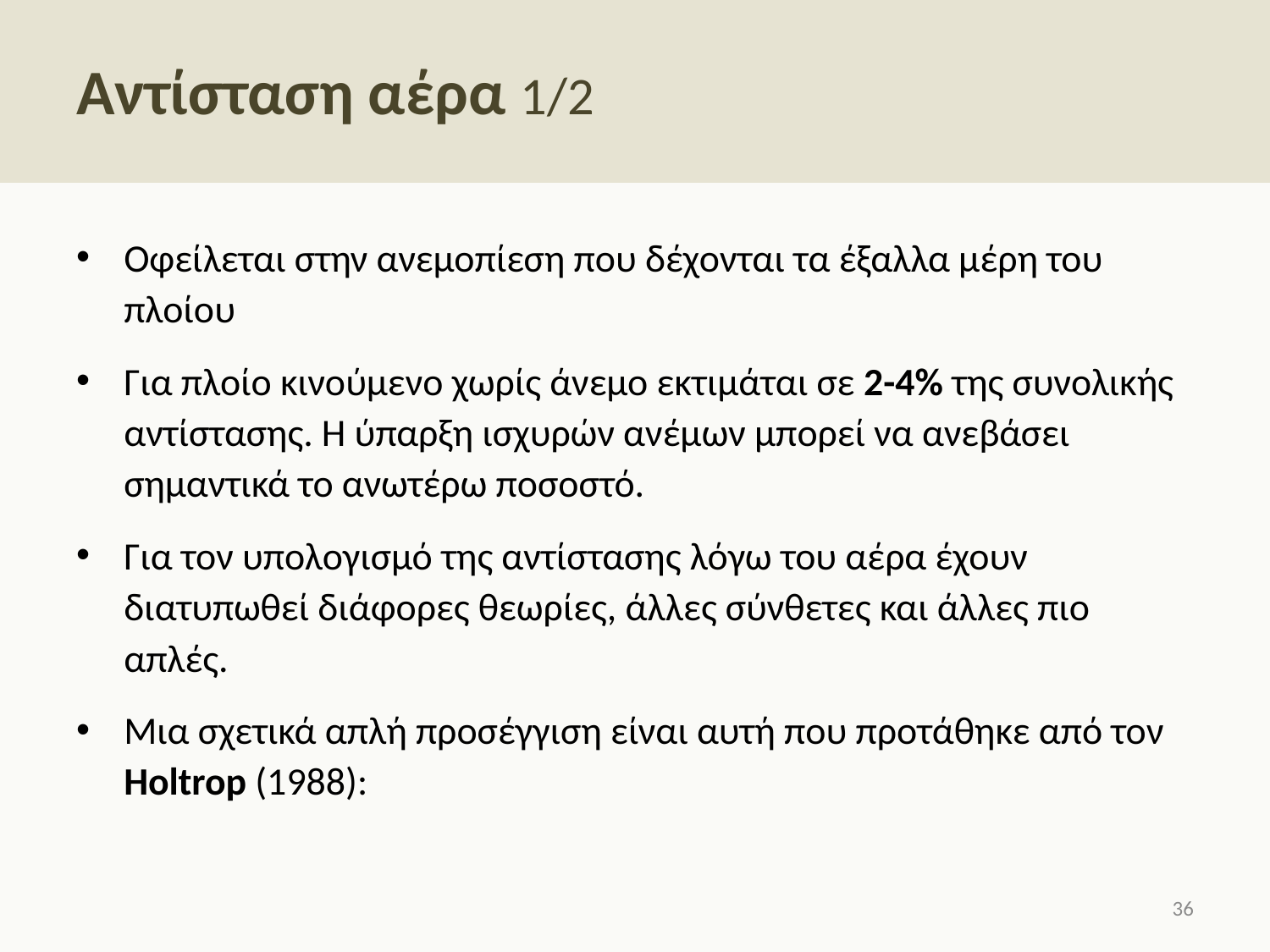

# Αντίσταση αέρα 1/2
Οφείλεται στην ανεμοπίεση που δέχονται τα έξαλλα μέρη του πλοίου
Για πλοίο κινούμενο χωρίς άνεμο εκτιμάται σε 2-4% της συνολικής αντίστασης. Η ύπαρξη ισχυρών ανέμων μπορεί να ανεβάσει σημαντικά το ανωτέρω ποσοστό.
Για τον υπολογισμό της αντίστασης λόγω του αέρα έχουν διατυπωθεί διάφορες θεωρίες, άλλες σύνθετες και άλλες πιο απλές.
Μια σχετικά απλή προσέγγιση είναι αυτή που προτάθηκε από τον  Holtrop (1988):
36